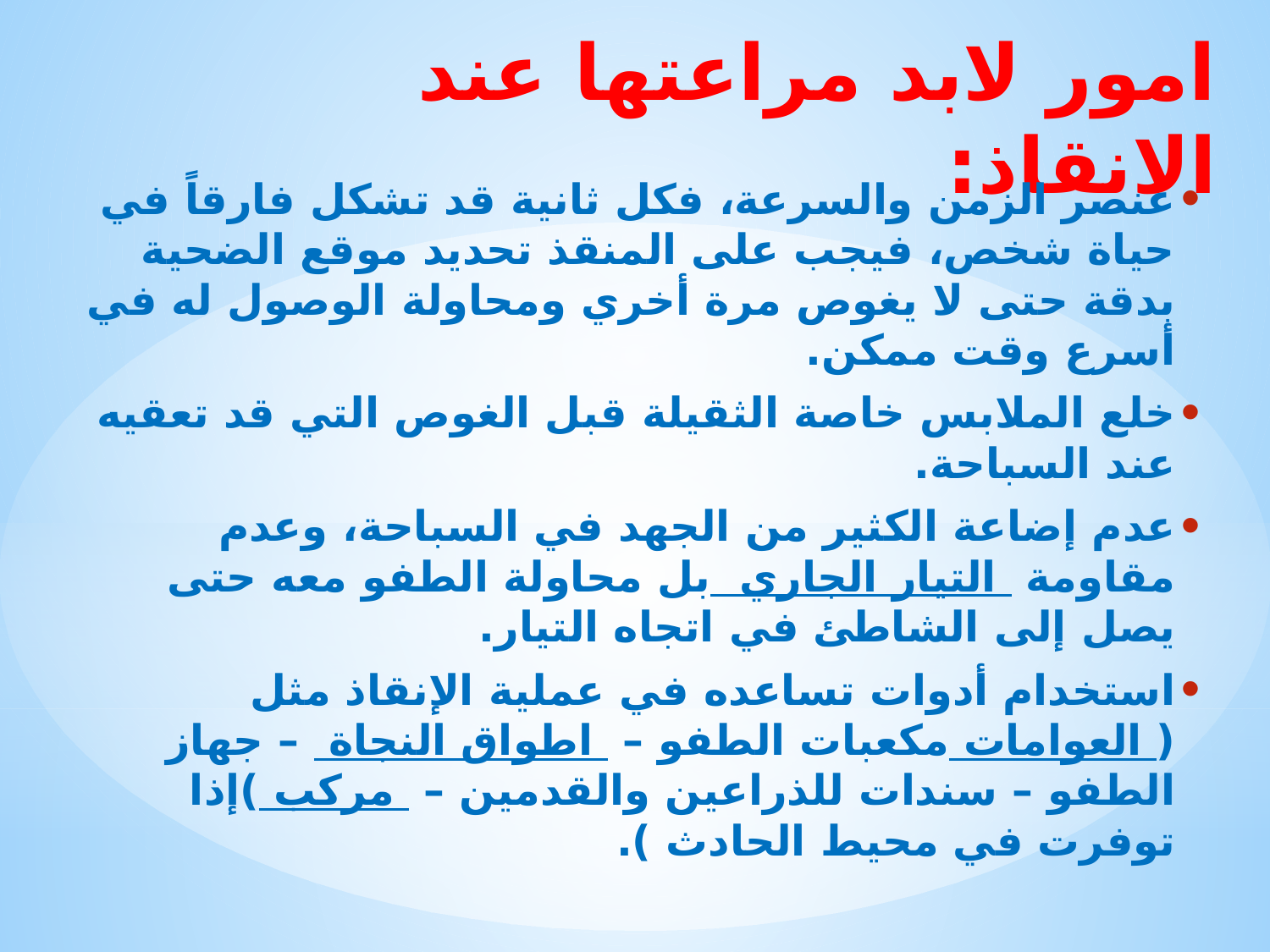

# امور لابد مراعتها عند الانقاذ:
عنصر الزمن والسرعة، فكل ثانية قد تشكل فارقاً في حياة شخص، فيجب على المنقذ تحديد موقع الضحية بدقة حتى لا يغوص مرة أخري ومحاولة الوصول له في أسرع وقت ممكن.
خلع الملابس خاصة الثقيلة قبل الغوص التي قد تعقيه عند السباحة.
عدم إضاعة الكثير من الجهد في السباحة، وعدم مقاومة  التيار الجاري  بل محاولة الطفو معه حتى يصل إلى الشاطئ في اتجاه التيار.
استخدام أدوات تساعده في عملية الإنقاذ مثل ( العوامات مكعبات الطفو –  اطواق النجاة  – جهاز الطفو – سندات للذراعين والقدمين –  مركب )إذا توفرت في محيط الحادث ).